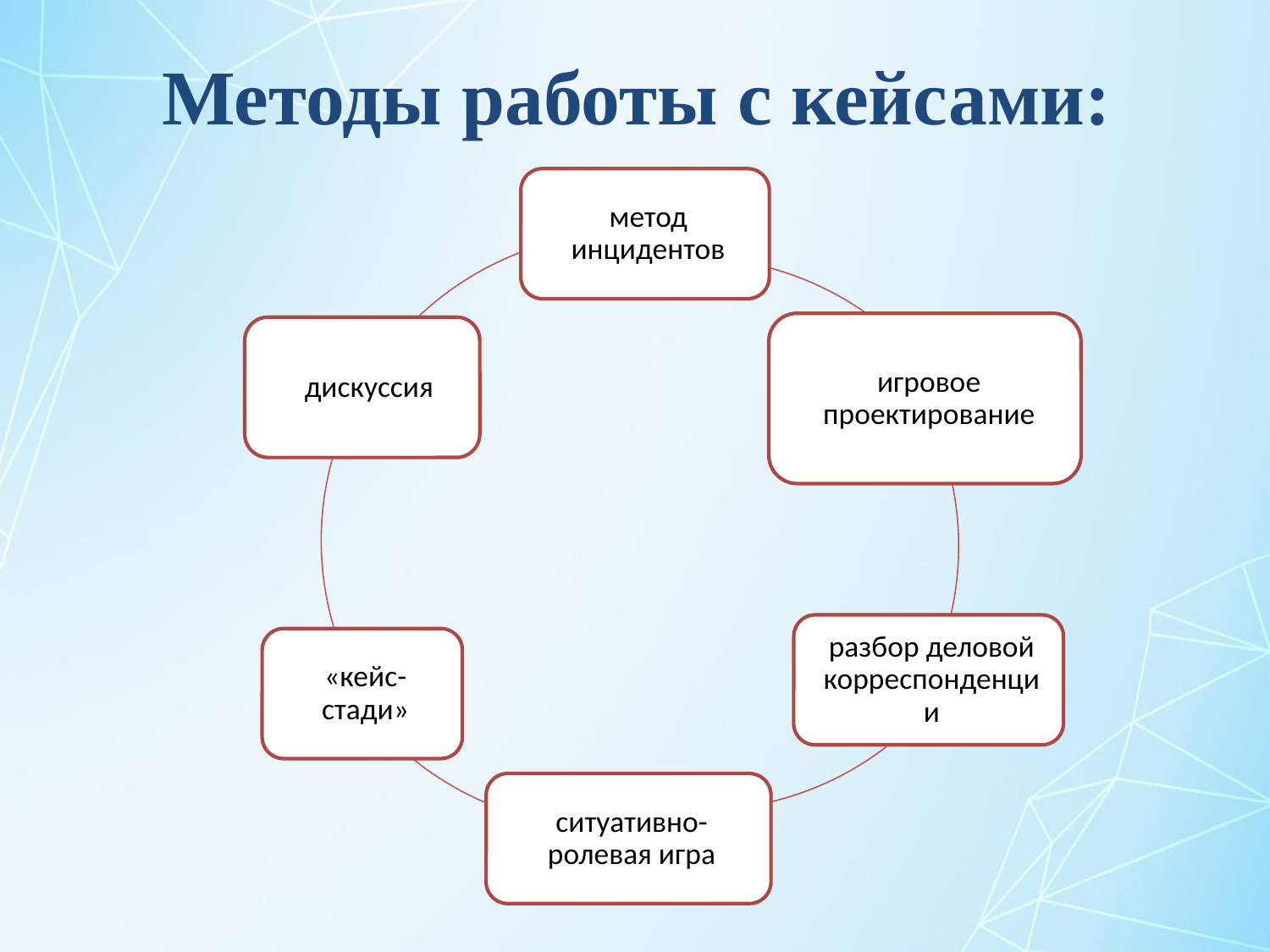

# Методы работы с кейсами:
метод инцидентов
игровое проектирование
разбор деловой корреспонденции
ситуативно-ролевая игра
«кейс-стади»
 дискуссия